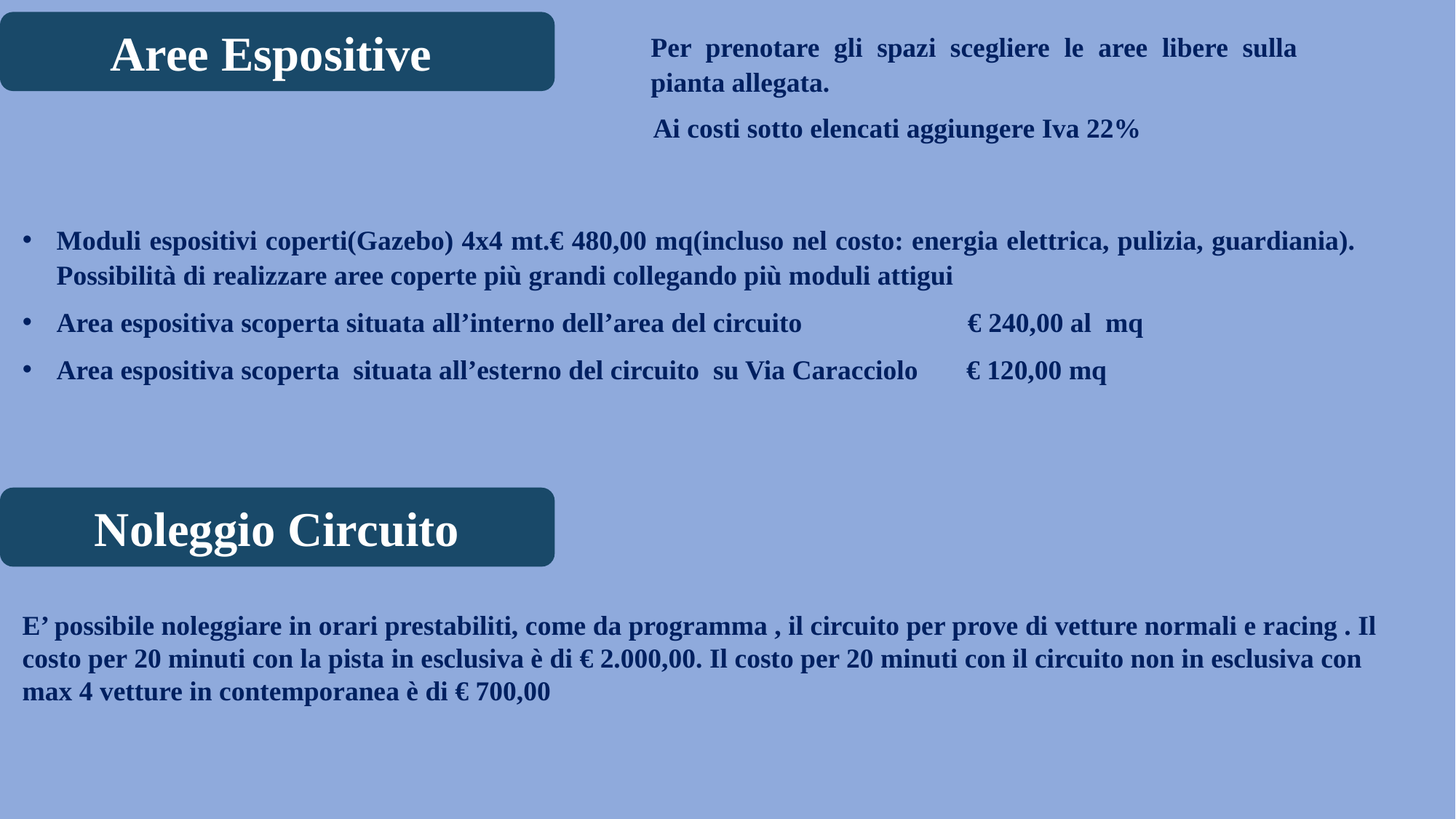

Aree Espositive
Per prenotare gli spazi scegliere le aree libere sulla pianta allegata.
Ai costi sotto elencati aggiungere Iva 22%
Moduli espositivi coperti(Gazebo) 4x4 mt.€ 480,00 mq(incluso nel costo: energia elettrica, pulizia, guardiania).          Possibilità di realizzare aree coperte più grandi collegando più moduli attigui
Area espositiva scoperta situata all’interno dell’area del circuito                        € 240,00 al  mq
Area espositiva scoperta  situata all’esterno del circuito  su Via Caracciolo       € 120,00 mq

Noleggio Circuito
E’ possibile noleggiare in orari prestabiliti, come da programma , il circuito per prove di vetture normali e racing . Il costo per 20 minuti con la pista in esclusiva è di € 2.000,00. Il costo per 20 minuti con il circuito non in esclusiva con max 4 vetture in contemporanea è di € 700,00